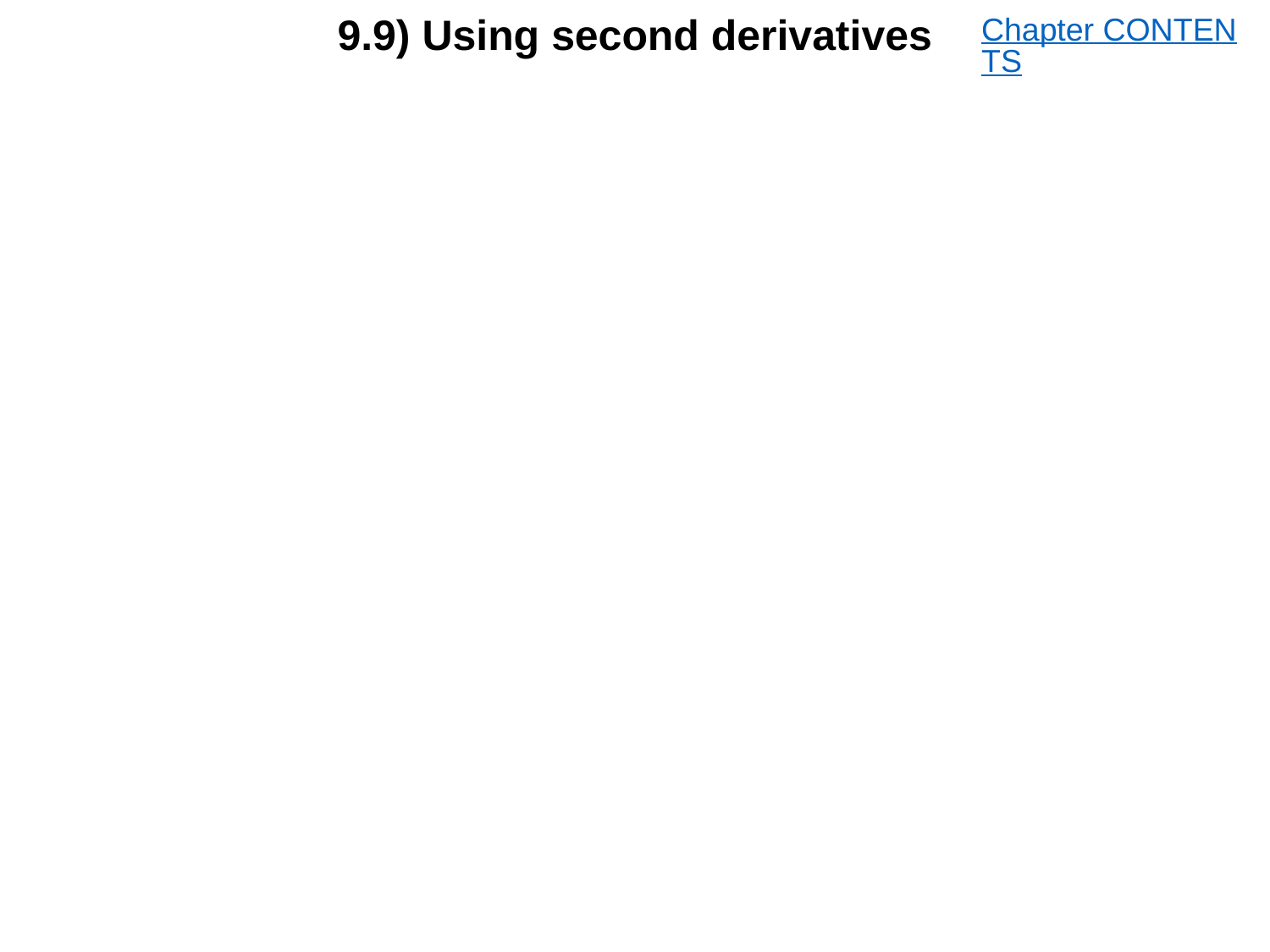

# 9.9) Using second derivatives
Chapter CONTENTS